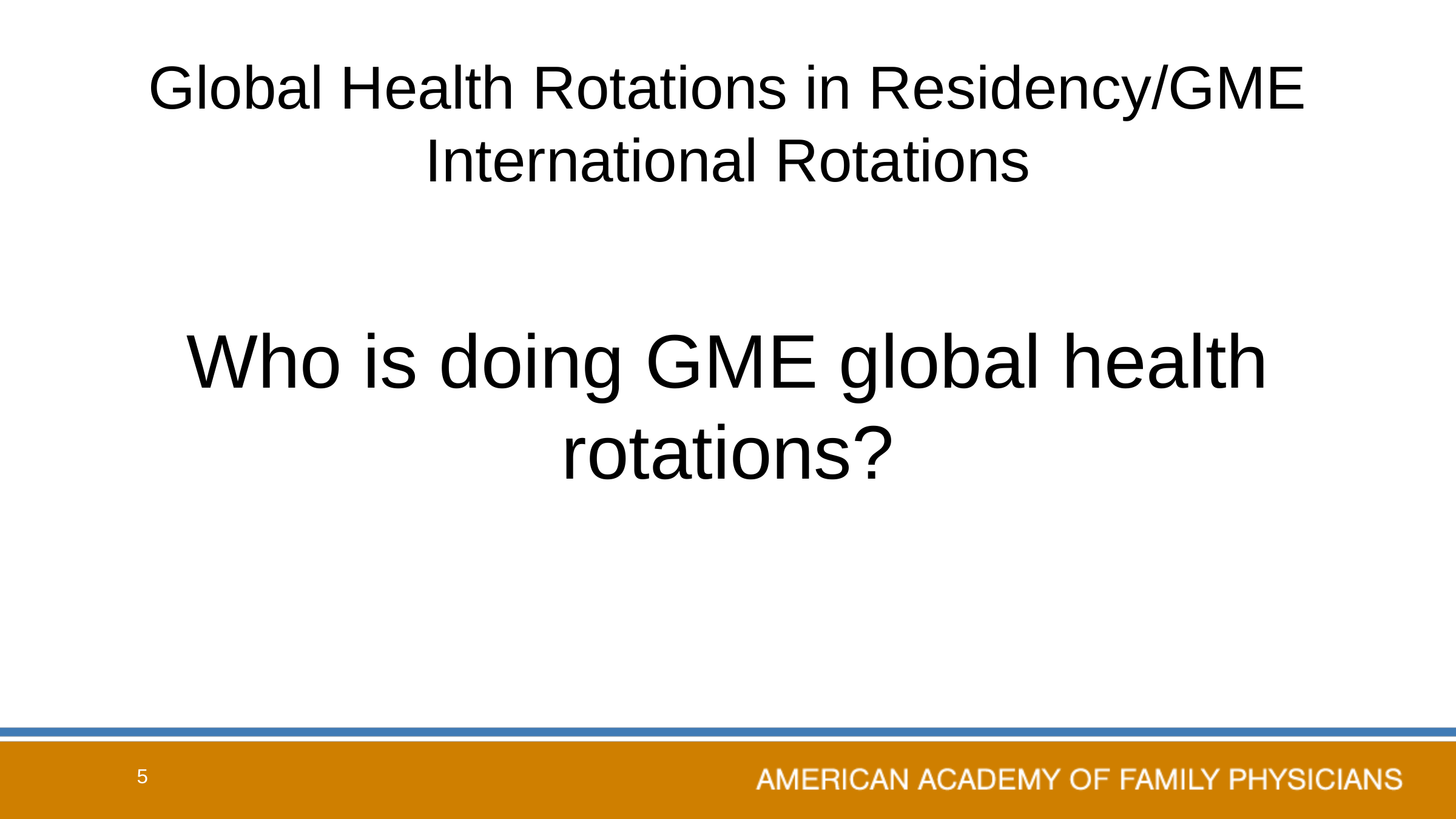

# Global Health Rotations in Residency/GME International Rotations

Who is doing GME global health rotations?

5